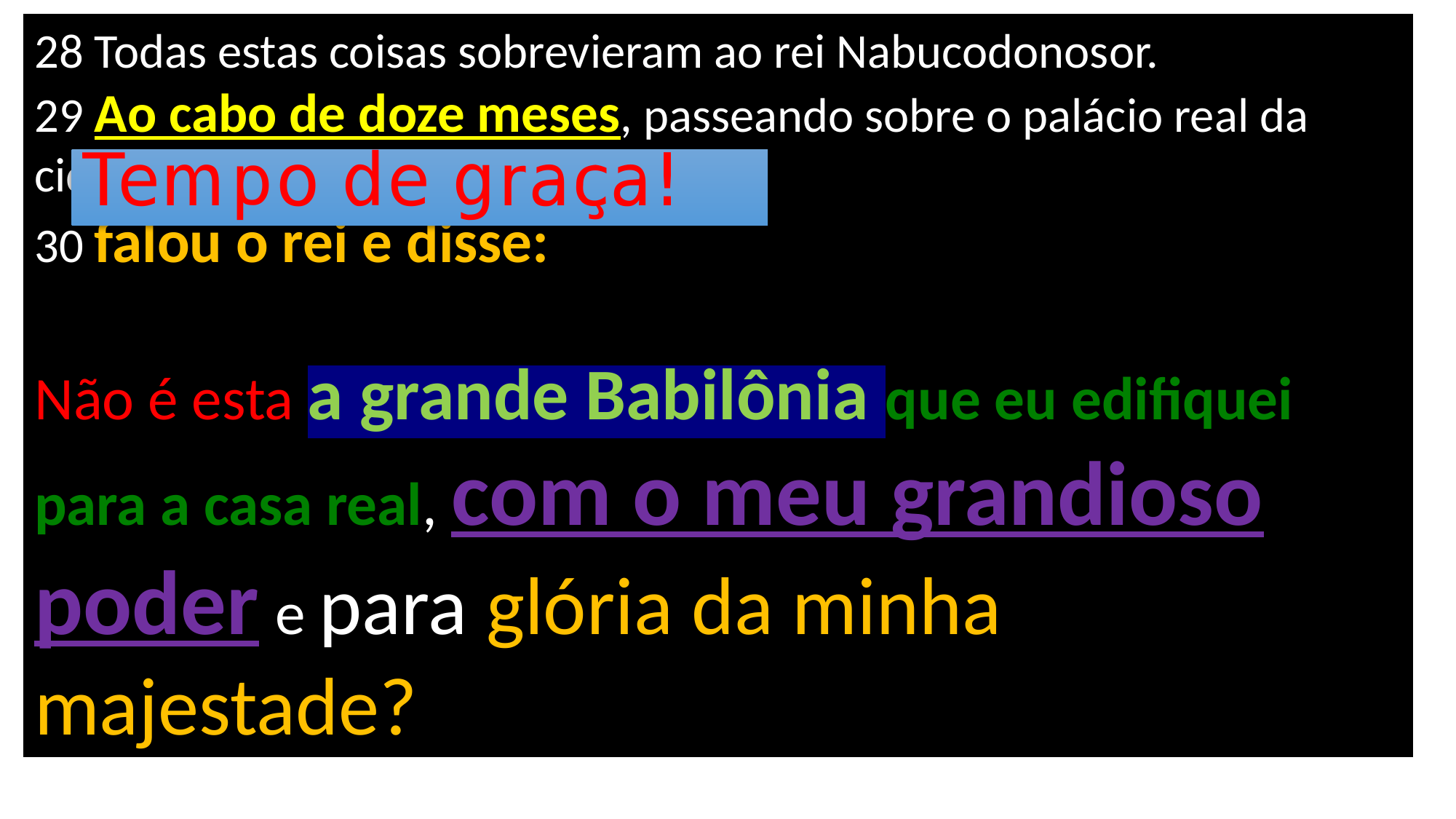

28 Todas estas coisas sobrevieram ao rei Nabucodonosor.
29 Ao cabo de doze meses, passeando sobre o palácio real da cidade de Babilônia,
30 falou o rei e disse:

Não é esta a grande Babilônia que eu edifiquei para a casa real, com o meu grandioso poder e para glória da minha majestade?
Tempo de graça!